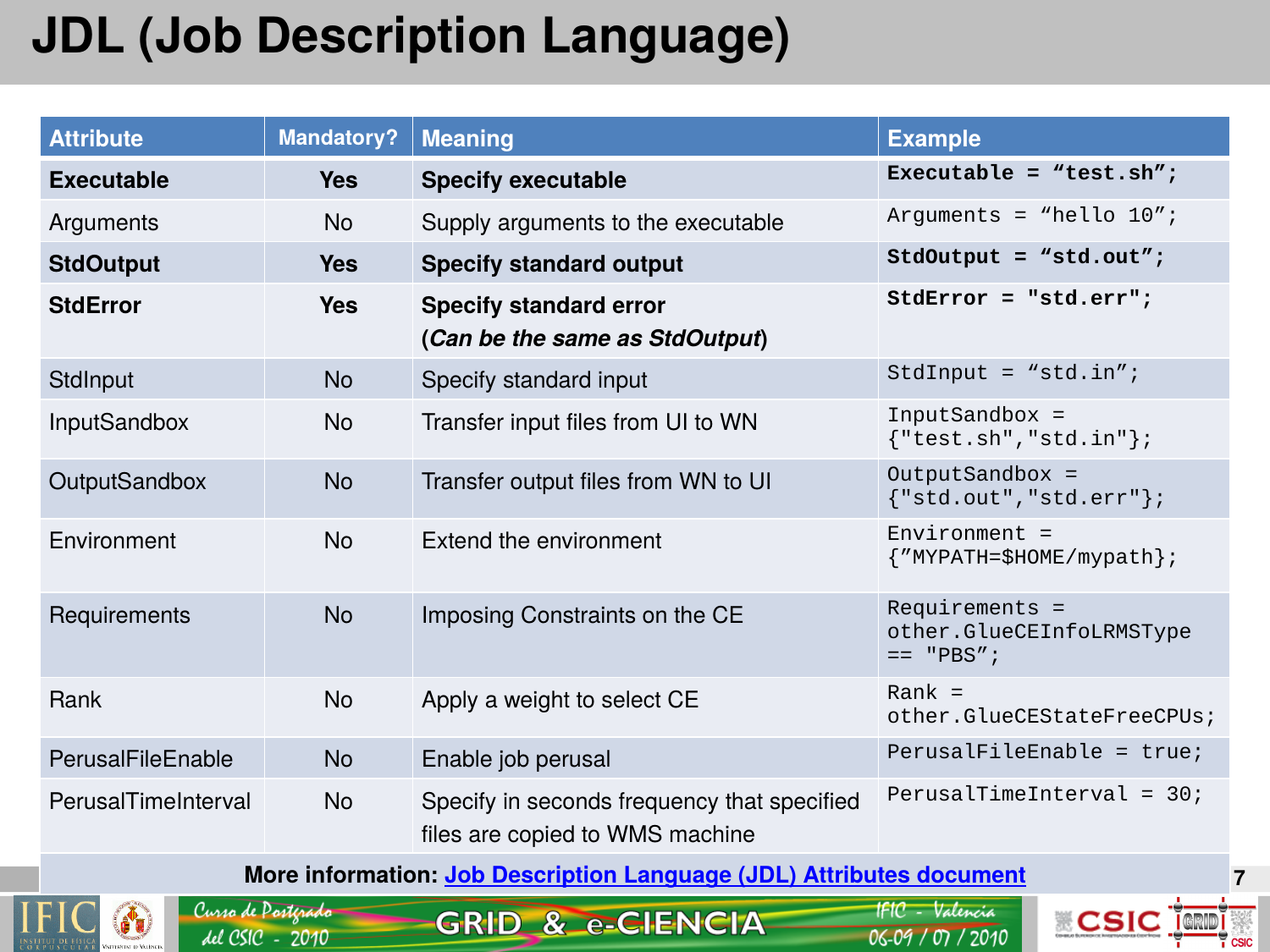

JDL (Job Description Language)
| Attribute | Mandatory? | Meaning | Example |
| --- | --- | --- | --- |
| Executable | Yes | Specify executable | Executable = “test.sh”; |
| Arguments | No | Supply arguments to the executable | Arguments = “hello 10”; |
| StdOutput | Yes | Specify standard output | StdOutput = “std.out”; |
| StdError | Yes | Specify standard error (Can be the same as StdOutput) | StdError = "std.err"; |
| StdInput | No | Specify standard input | StdInput = “std.in”; |
| InputSandbox | No | Transfer input files from UI to WN | InputSandbox = {"test.sh","std.in"}; |
| OutputSandbox | No | Transfer output files from WN to UI | OutputSandbox = {"std.out","std.err"}; |
| Environment | No | Extend the environment | Environment = {”MYPATH=$HOME/mypath}; |
| Requirements | No | Imposing Constraints on the CE | Requirements = other.GlueCEInfoLRMSType == "PBS”; |
| Rank | No | Apply a weight to select CE | Rank = other.GlueCEStateFreeCPUs; |
| PerusalFileEnable | No | Enable job perusal | PerusalFileEnable = true; |
| PerusalTimeInterval | No | Specify in seconds frequency that specified files are copied to WMS machine | PerusalTimeInterval = 30; |
| More information: Job Description Language (JDL) Attributes document |  |  |  |
7